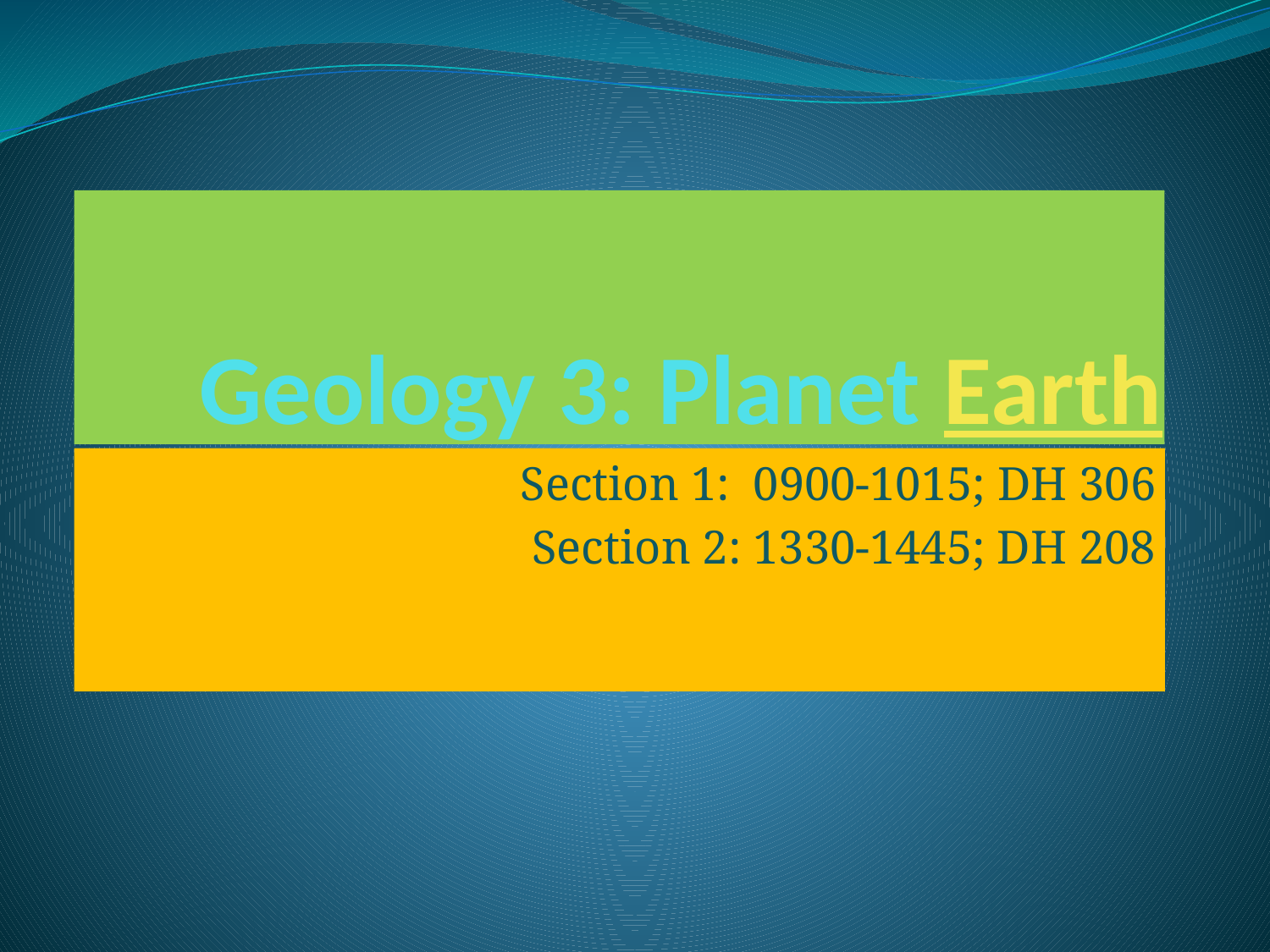

# Geology 3: Planet Earth
Section 1:  0900-1015; DH 306
Section 2: 1330-1445; DH 208